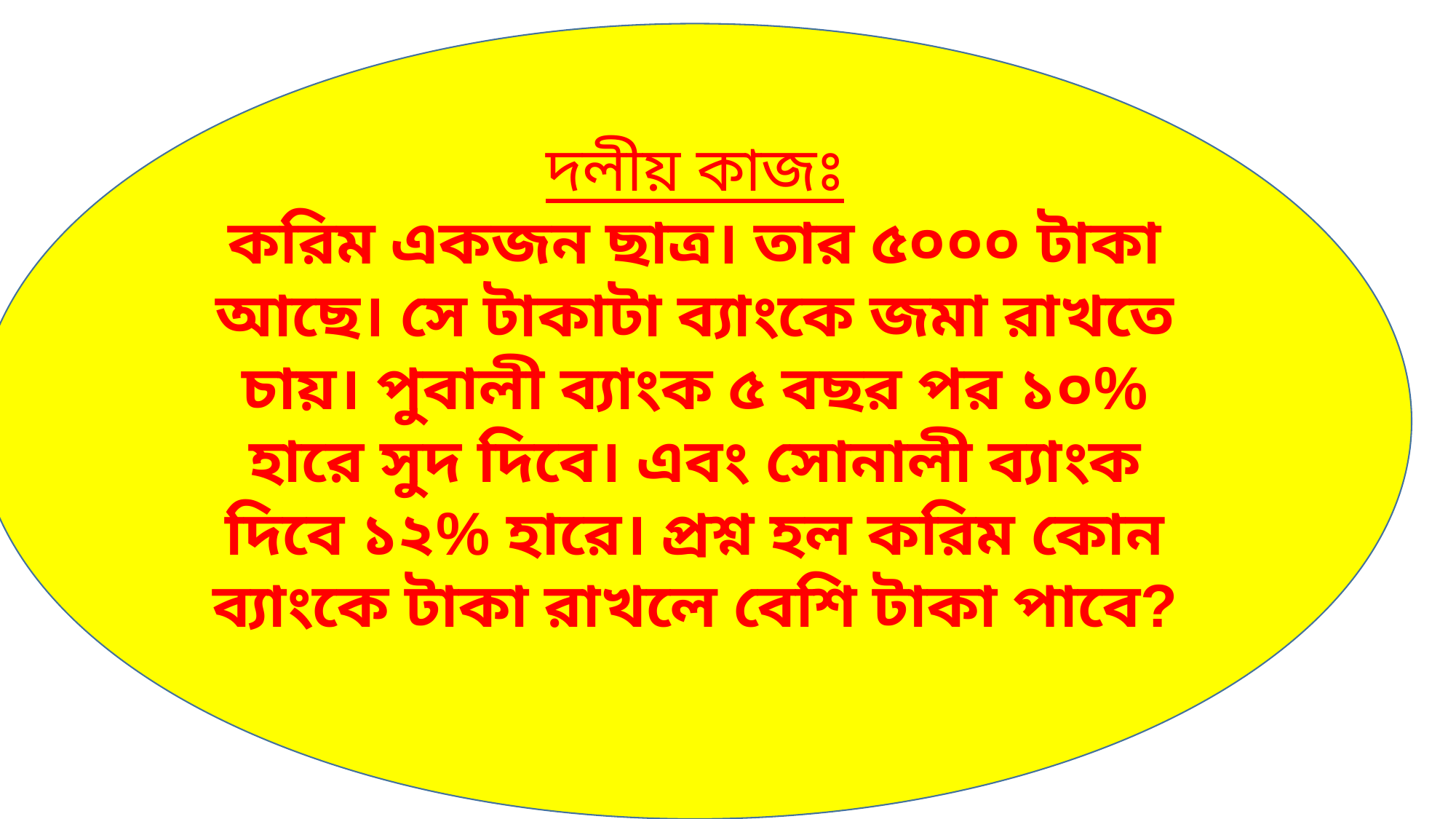

দলীয় কাজঃ
করিম একজন ছাত্র। তার ৫০০০ টাকা আছে। সে টাকাটা ব্যাংকে জমা রাখতে চায়। পুবালী ব্যাংক ৫ বছর পর ১০% হারে সুদ দিবে। এবং সোনালী ব্যাংক দিবে ১২% হারে। প্রশ্ন হল করিম কোন ব্যাংকে টাকা রাখলে বেশি টাকা পাবে?